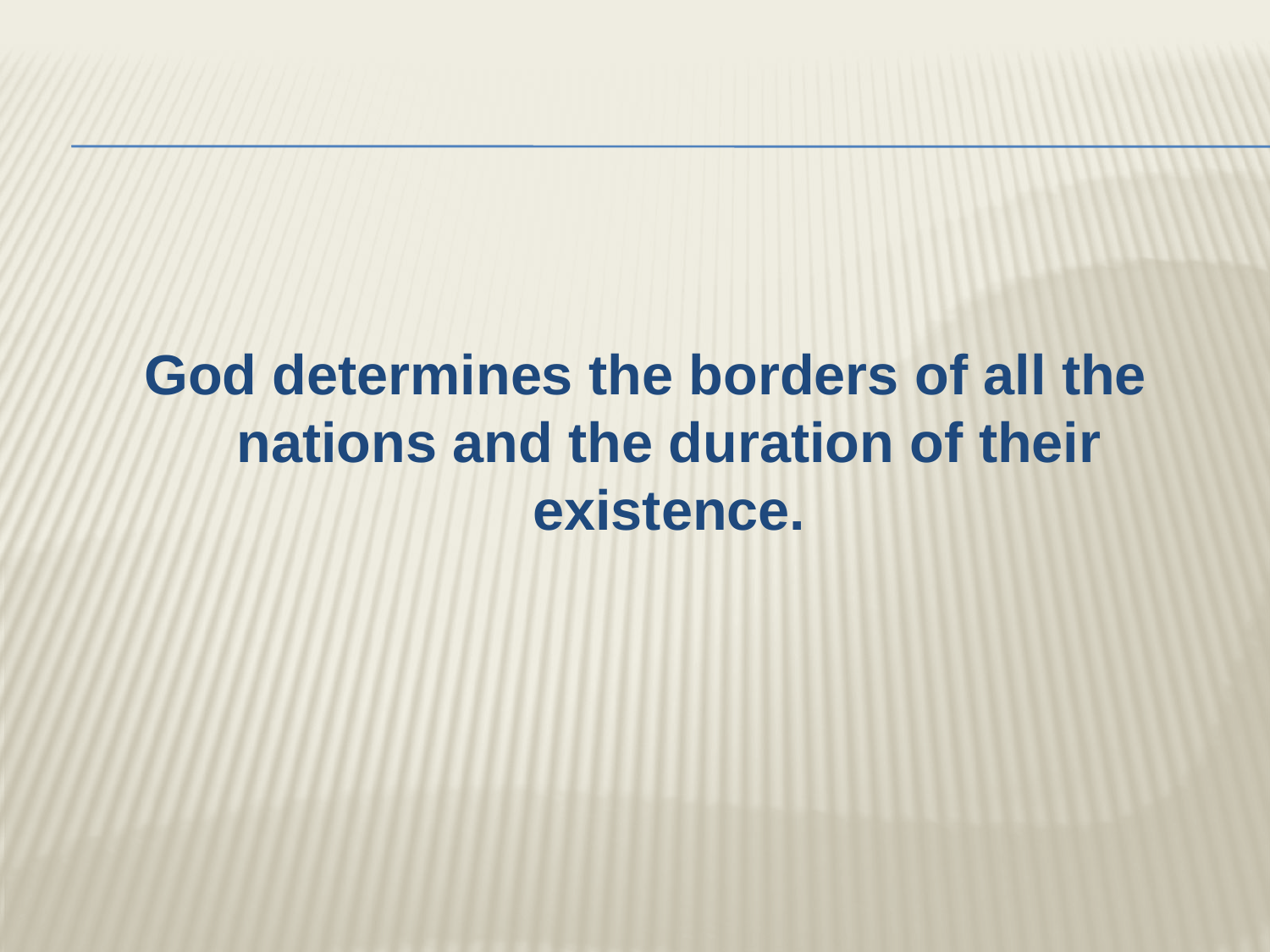

God determines the borders of all the nations and the duration of their existence.